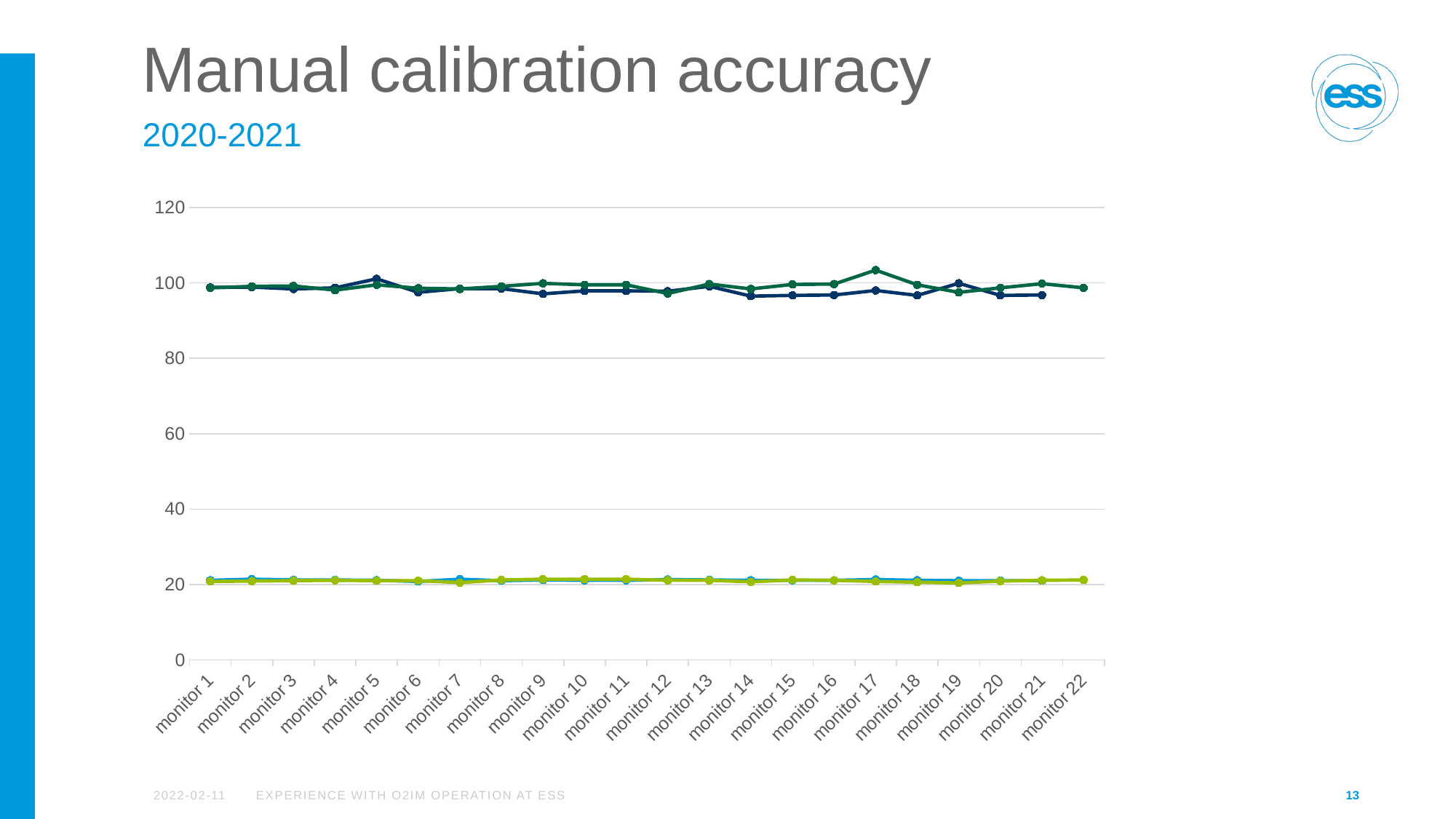

# Manual calibration accuracy
2020-2021

### Chart

| Category | Low cal 21,0 | High cal 99,9% | Low cal 21,02 | High cal 99,9%2 |
|---|---|---|---|---|
| monitor 1 | 21.1 | 98.8 | 20.8 | 98.7 |
| monitor 2 | 21.4 | 98.9 | 20.9 | 99.1 |
| monitor 3 | 21.2 | 98.4 | 21.0 | 99.2 |
| monitor 4 | 21.2 | 98.7 | 21.1 | 98.1 |
| monitor 5 | 21.1 | 101.1 | 21.0 | 99.5 |
| monitor 6 | 20.8 | 97.5 | 21.0 | 98.6 |
| monitor 7 | 21.4 | 98.5 | 20.5 | 98.4 |
| monitor 8 | 21.0 | 98.5 | 21.2 | 99.1 |
| monitor 9 | 21.2 | 97.1 | 21.4 | 99.9 |
| monitor 10 | 21.1 | 97.9 | 21.4 | 99.5 |
| monitor 11 | 21.1 | 97.9 | 21.4 | 99.5 |
| monitor 12 | 21.3 | 97.8 | 21.1 | 97.2 |
| monitor 13 | 21.2 | 99.1 | 21.1 | 99.7 |
| monitor 14 | 21.1 | 96.5 | 20.7 | 98.4 |
| monitor 15 | 21.1 | 96.7 | 21.2 | 99.6 |
| monitor 16 | 21.1 | 96.8 | 21.1 | 99.7 |
| monitor 17 | 21.3 | 98.0 | 20.8 | 103.4 |
| monitor 18 | 21.1 | 96.7 | 20.6 | 99.5 |
| monitor 19 | 21.0 | 99.9 | 20.4 | 97.5 |
| monitor 20 | 21.0 | 96.7 | 20.9 | 98.7 |
| monitor 21 | 21.0 | 96.8 | 21.1 | 99.8 |
| monitor 22 | None | None | 21.2 | 98.7 |
2022-02-11
Experience with O2iM operation at ESS
13